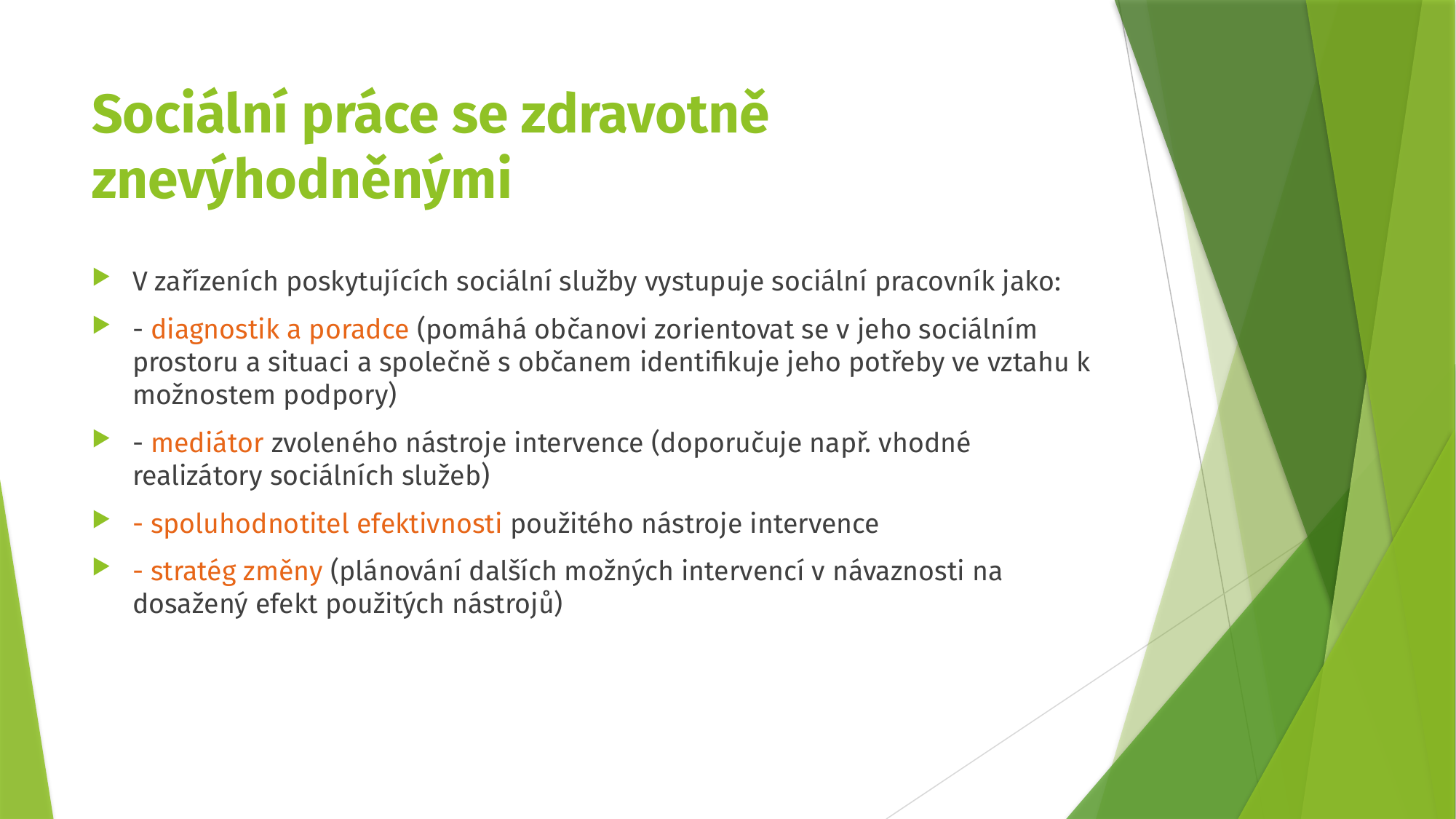

# Sociální práce se zdravotně znevýhodněnými
V zařízeních poskytujících sociální služby vystupuje sociální pracovník jako:
- diagnostik a poradce (pomáhá občanovi zorientovat se v jeho sociálním prostoru a situaci a společně s občanem identifikuje jeho potřeby ve vztahu k možnostem podpory)
- mediátor zvoleného nástroje intervence (doporučuje např. vhodné realizátory sociálních služeb)
- spoluhodnotitel efektivnosti použitého nástroje intervence
- stratég změny (plánování dalších možných intervencí v návaznosti na dosažený efekt použitých nástrojů)